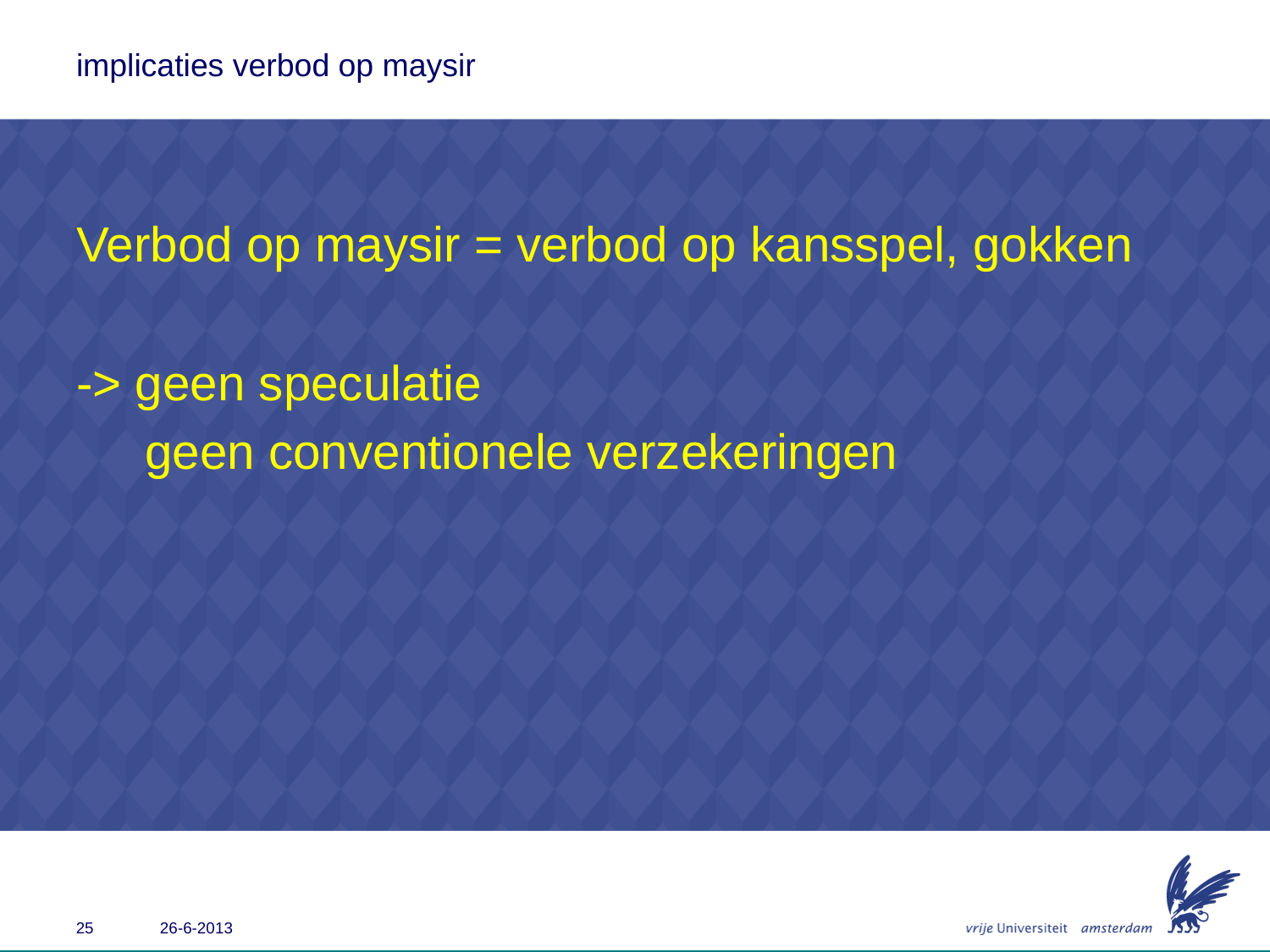

# implicaties verbod op maysir

Verbod op maysir = verbod op kansspel, gokken

-> geen speculatie
     geen conventionele verzekeringen
26-6-2013